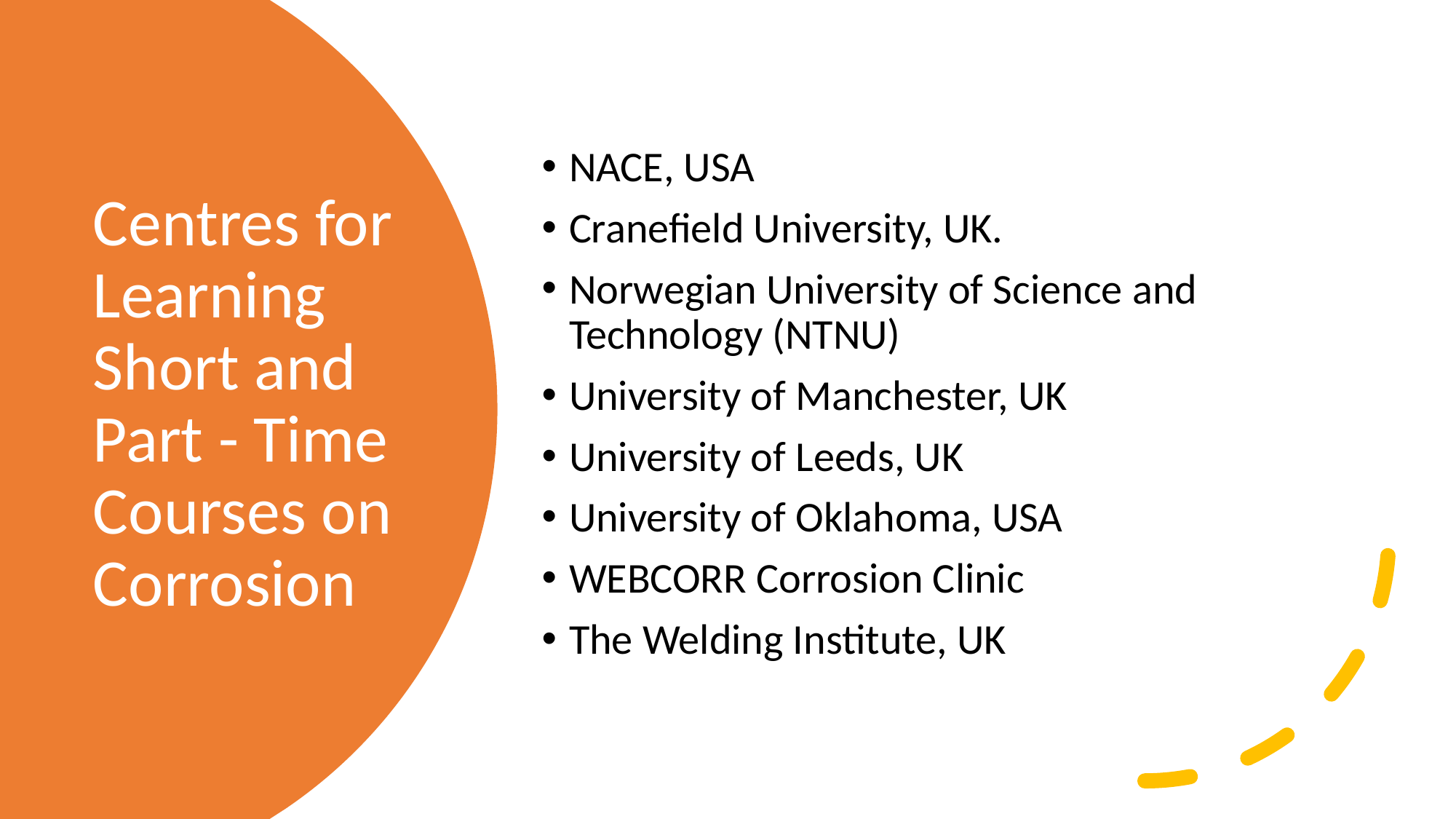

NACE, USA
Cranefield University, UK.
Norwegian University of Science and Technology (NTNU)
University of Manchester, UK
University of Leeds, UK
University of Oklahoma, USA
WEBCORR Corrosion Clinic
The Welding Institute, UK
# Centres for Learning Short and Part - Time Courses on Corrosion